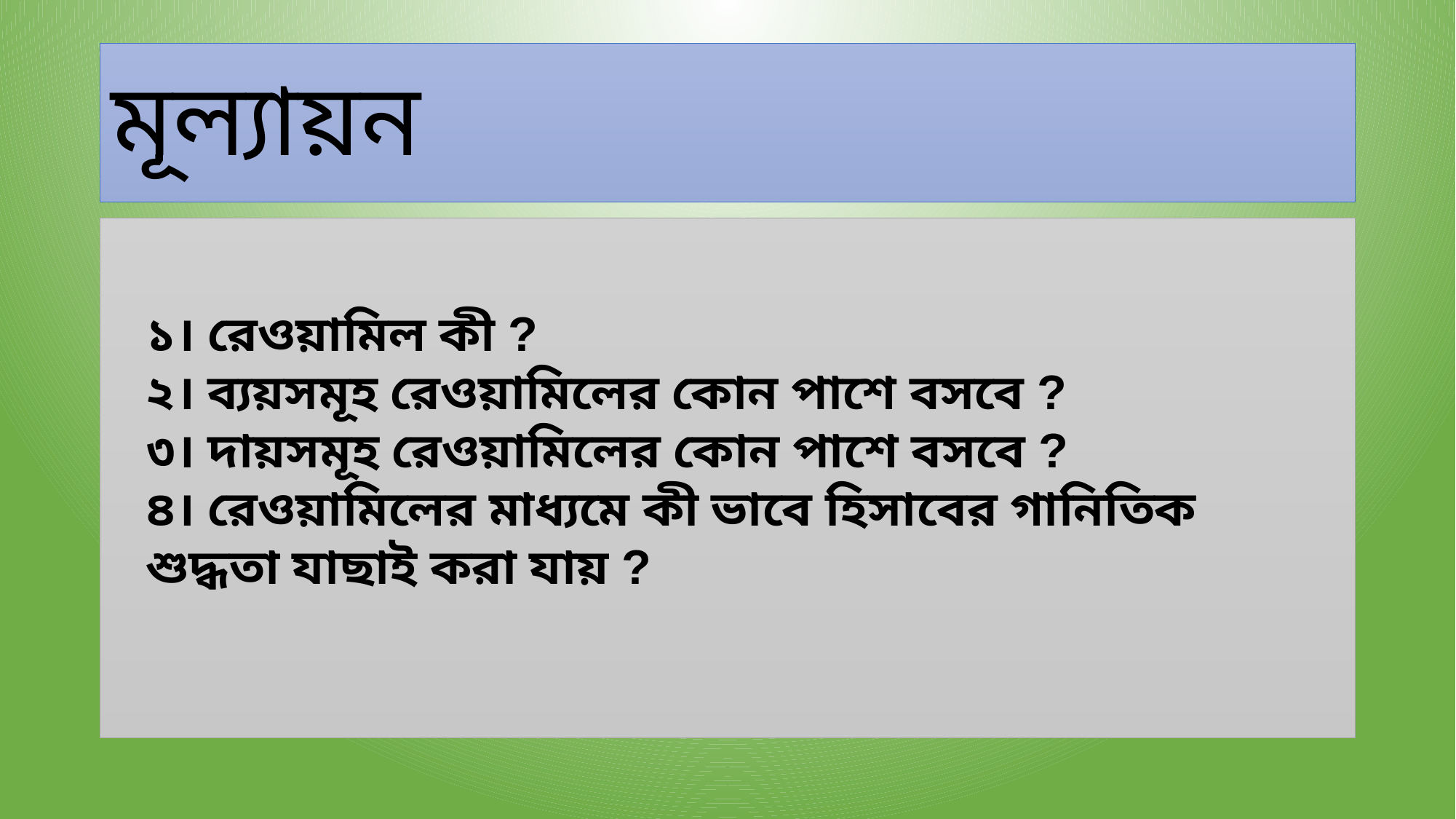

# মূল্যায়ন

১। রেওয়ামিল কী ?
২। ব্যয়সমূহ রেওয়ামিলের কোন পাশে বসবে ?
৩। দায়সমূহ রেওয়ামিলের কোন পাশে বসবে ?
৪। রেওয়ামিলের মাধ্যমে কী ভাবে হিসাবের গানিতিক শুদ্ধতা যাছাই করা যায় ?